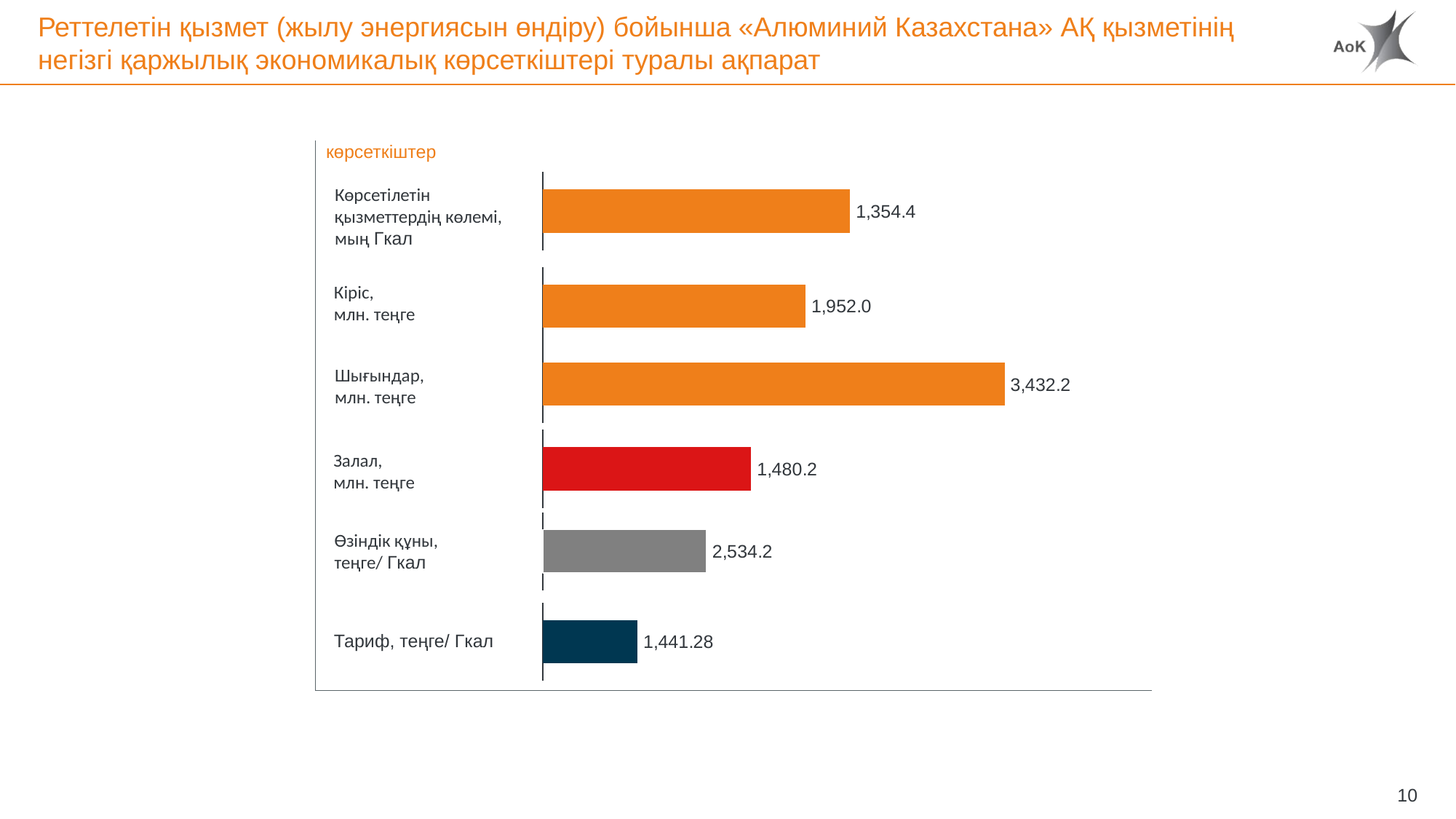

# Реттелетін қызмет (жылу энергиясын өндіру) бойынша «Алюминий Казахстана» АҚ қызметінің негізгі қаржылық экономикалық көрсеткіштері туралы ақпарат

көрсеткіштер

### Chart

| Category |  |
|---|---|
Көрсетілетін қызметтердің көлемі, мың Гкал

### Chart

| Category |  |
|---|---|
Кіріс,
млн. теңге
Шығындар,
млн. теңге

### Chart

| Category |  |
|---|---|
Залал,
млн. теңге

### Chart

| Category |  |
|---|---|
Өзіндік құны,
теңге/ Гкал

### Chart

| Category |  |
|---|---|
Тариф, теңге/ Гкал